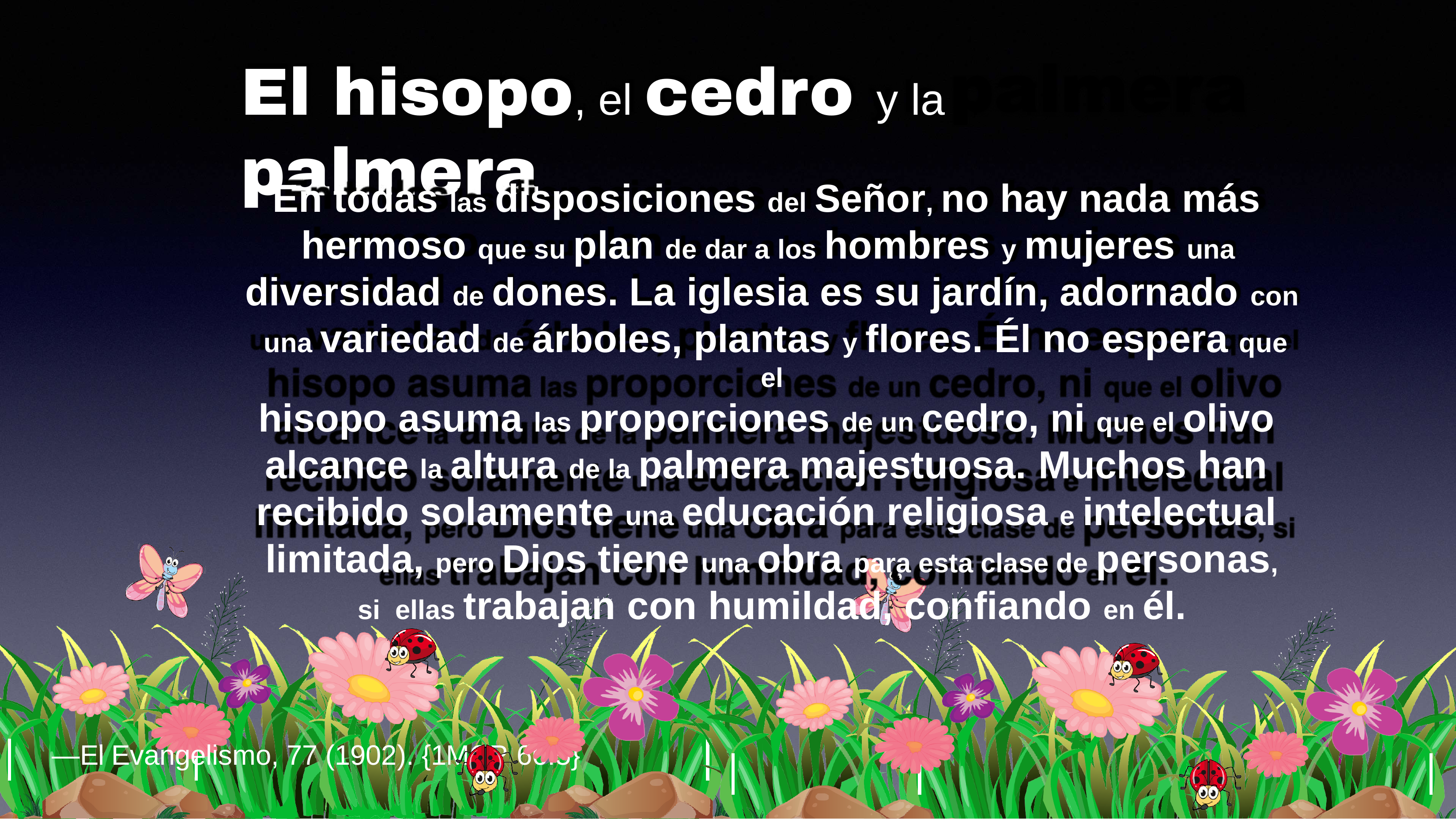

# El hisopo, el cedro y la palmera

En todas las disposiciones del Señor, no hay nada más  hermoso que su plan de dar a los hombres y mujeres una  diversidad de dones. La iglesia es su jardín, adornado con  una variedad de árboles, plantas y flores. Él no espera que el
hisopo asuma las proporciones de un cedro, ni que el olivo  alcance la altura de la palmera majestuosa. Muchos han  recibido solamente una educación religiosa e intelectual  limitada, pero Dios tiene una obra para esta clase de personas, si  ellas trabajan con humildad, confiando en él.

—El Evangelismo, 77 (1902). {1MCP 66.5}